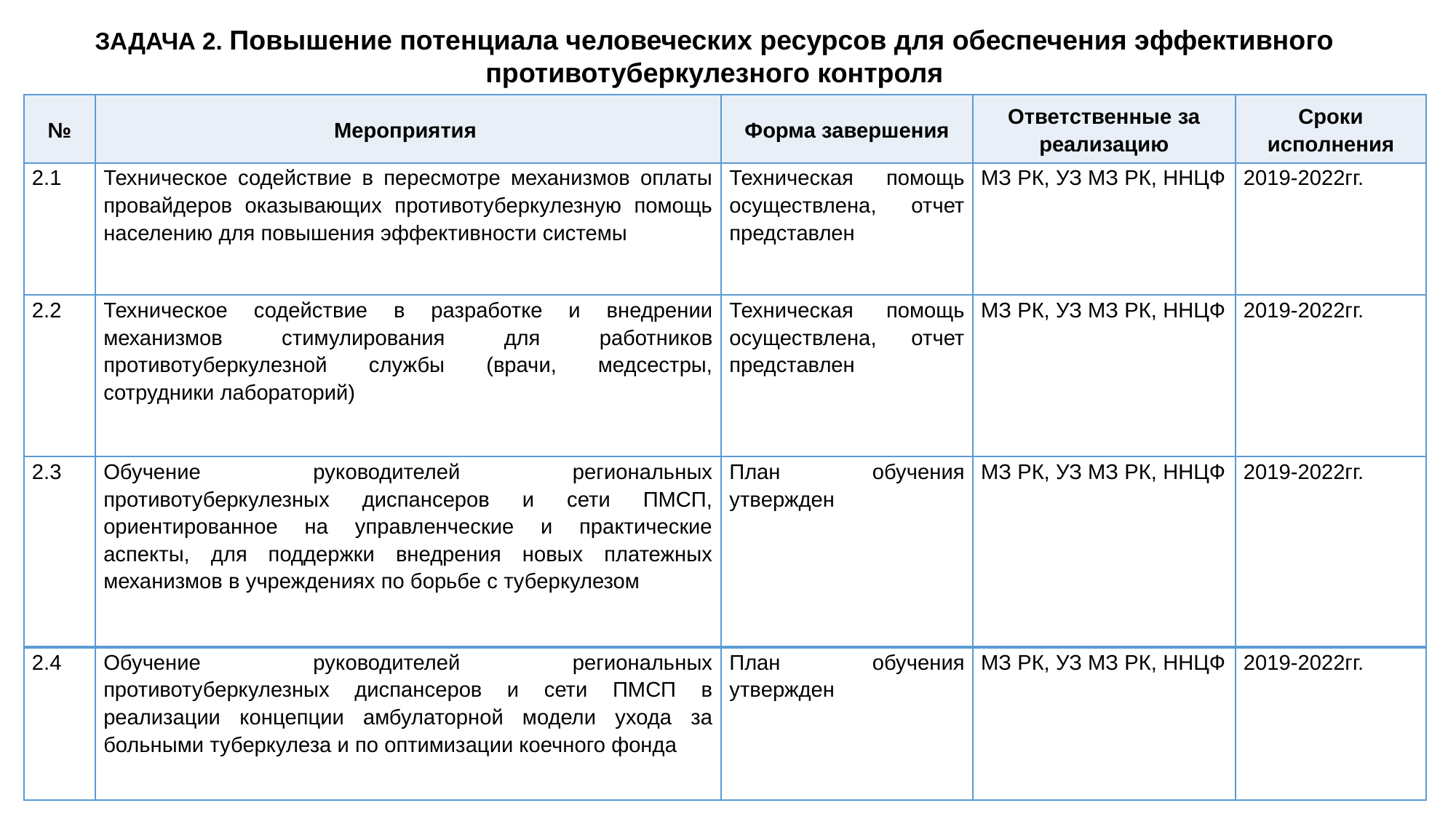

ЗАДАЧА 2. Повышение потенциала человеческих ресурсов для обеспечения эффективного противотуберкулезного контроля
| № | Мероприятия | Форма завершения | Ответственные за реализацию | Сроки исполнения |
| --- | --- | --- | --- | --- |
| 2.1 | Техническое содействие в пересмотре механизмов оплаты провайдеров оказывающих противотуберкулезную помощь населению для повышения эффективности системы | Техническая помощь осуществлена, отчет представлен | МЗ РК, УЗ МЗ РК, ННЦФ | 2019-2022гг. |
| 2.2 | Техническое содействие в разработке и внедрении механизмов стимулирования для работников противотуберкулезной службы (врачи, медсестры, сотрудники лабораторий) | Техническая помощь осуществлена, отчет представлен | МЗ РК, УЗ МЗ РК, ННЦФ | 2019-2022гг. |
| 2.3 | Обучение руководителей региональных противотуберкулезных диспансеров и сети ПМСП, ориентированное на управленческие и практические аспекты, для поддержки внедрения новых платежных механизмов в учреждениях по борьбе с туберкулезом | План обучения утвержден | МЗ РК, УЗ МЗ РК, ННЦФ | 2019-2022гг. |
| 2.4 | Обучение руководителей региональных противотуберкулезных диспансеров и сети ПМСП в реализации концепции амбулаторной модели ухода за больными туберкулеза и по оптимизации коечного фонда | План обучения утвержден | МЗ РК, УЗ МЗ РК, ННЦФ | 2019-2022гг. |